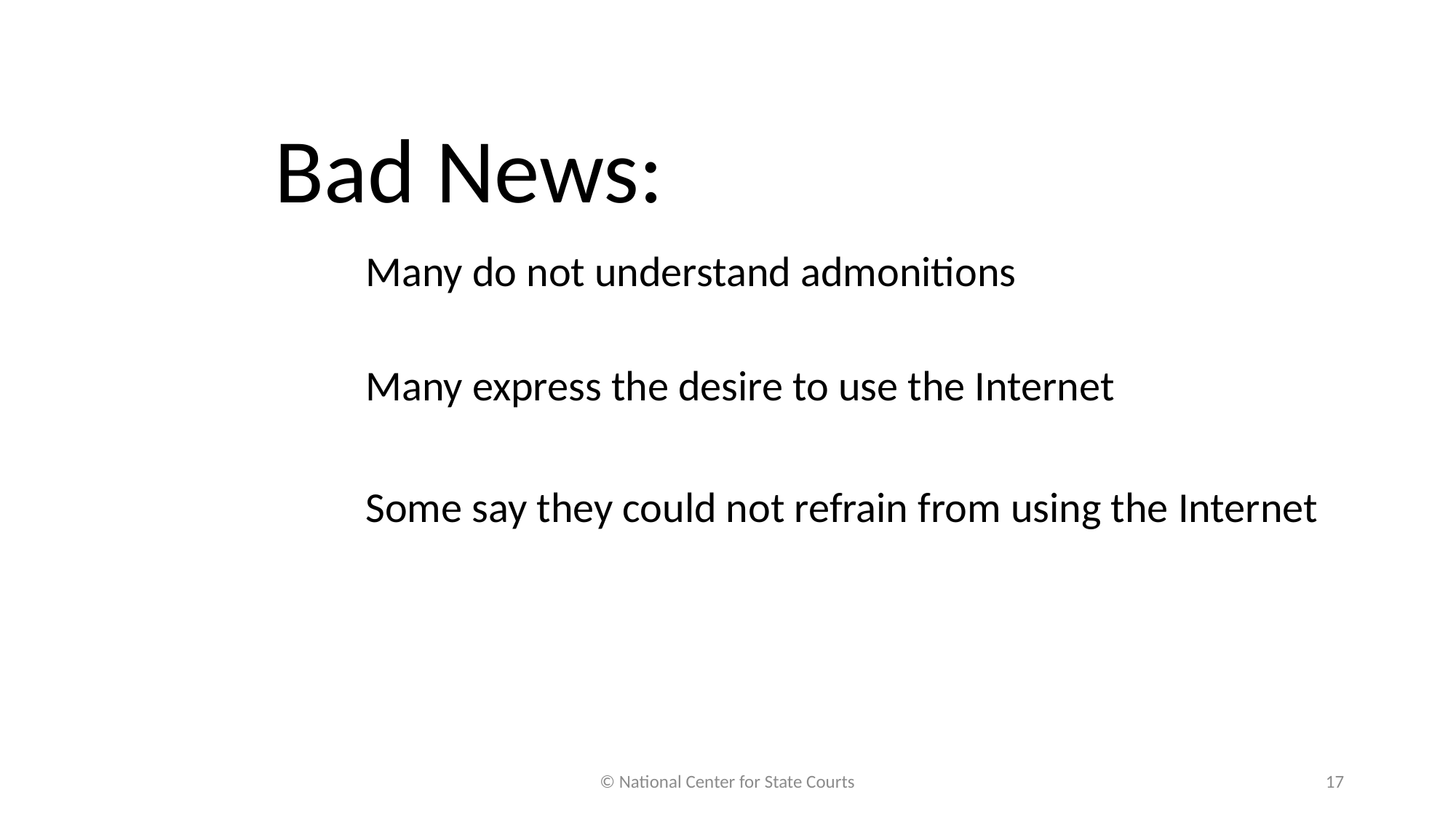

# Bad News:
Many do not understand admonitions

Many express the desire to use the Internet

Some say they could not refrain from using the Internet
© National Center for State Courts
17